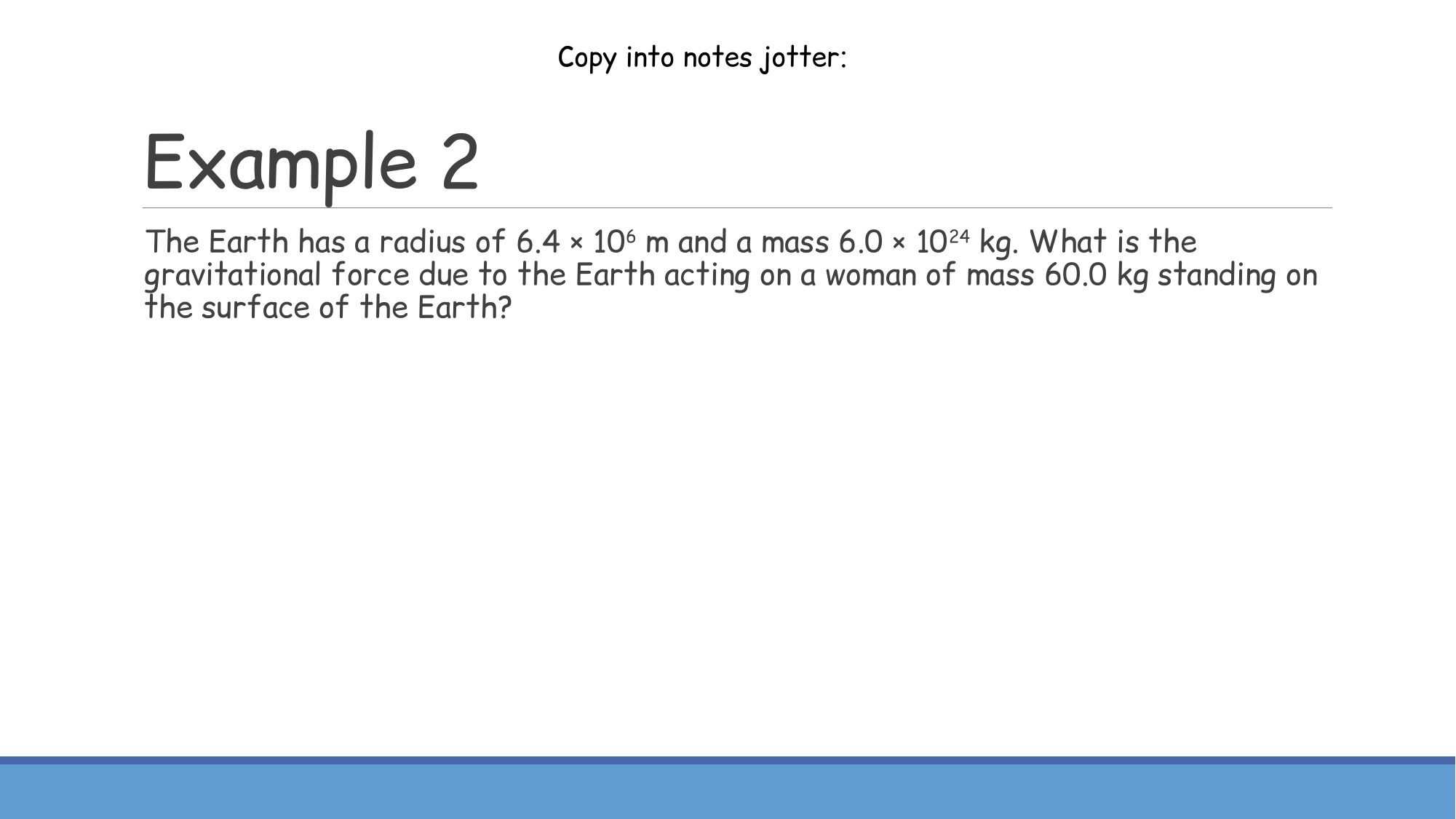

# Example 2
Copy into notes jotter:
The Earth has a radius of 6.4 × 106 m and a mass 6.0 × 1024 kg. What is the gravitational force due to the Earth acting on a woman of mass 60.0 kg standing on the surface of the Earth?